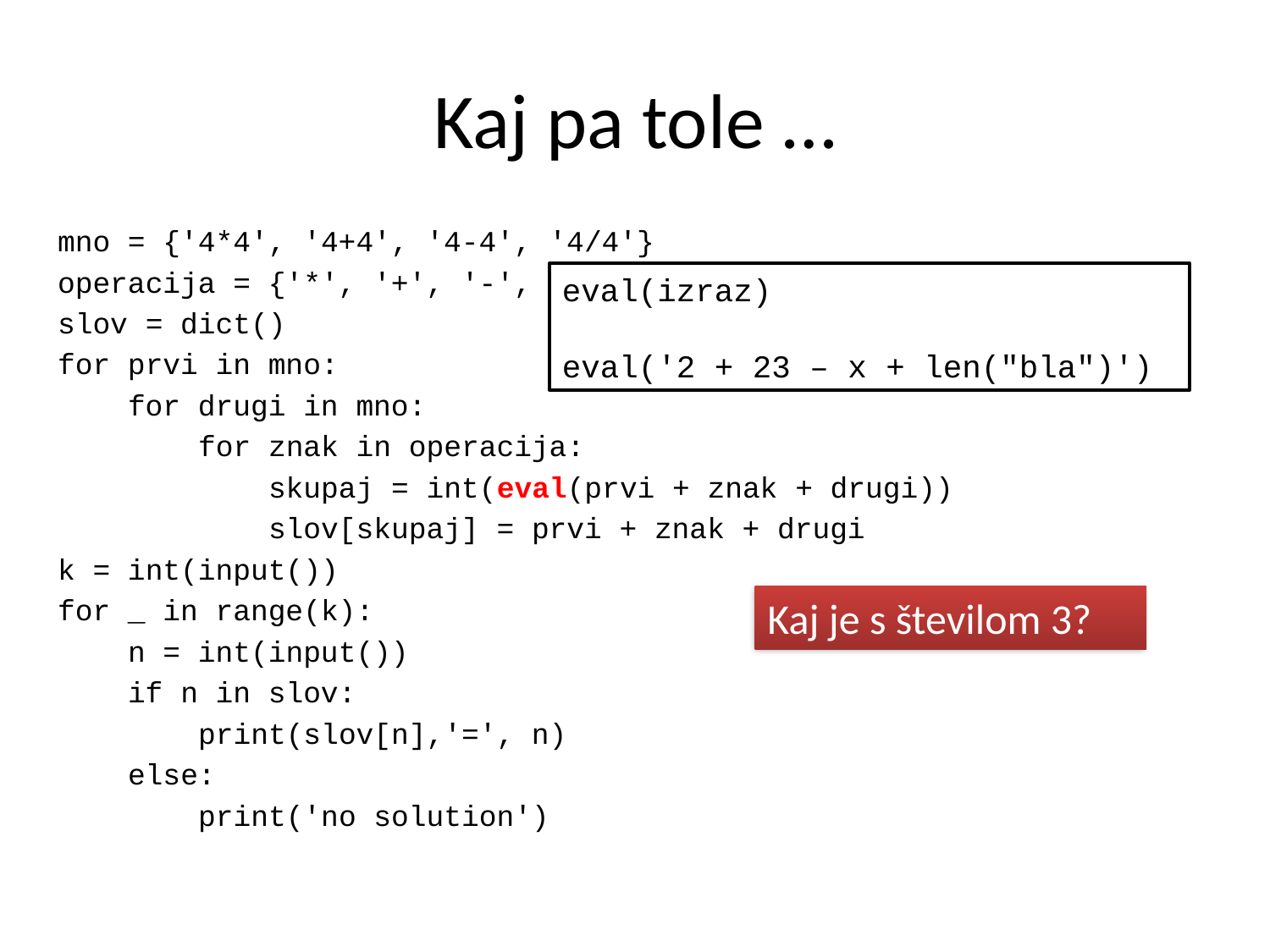

# Kaj pa tole …
mno = {'4*4', '4+4', '4-4', '4/4'}
operacija = {'*', '+', '-', '/'}
slov = dict()
for prvi in mno:
    for drugi in mno:
        for znak in operacija:
            skupaj = int(eval(prvi + znak + drugi))
            slov[skupaj] = prvi + znak + drugi
k = int(input())
for _ in range(k):
    n = int(input())
    if n in slov:
        print(slov[n],'=', n)
    else:
        print('no solution')
eval(izraz)

eval('2 + 23 – x + len("bla")')
Kaj je s številom 3?